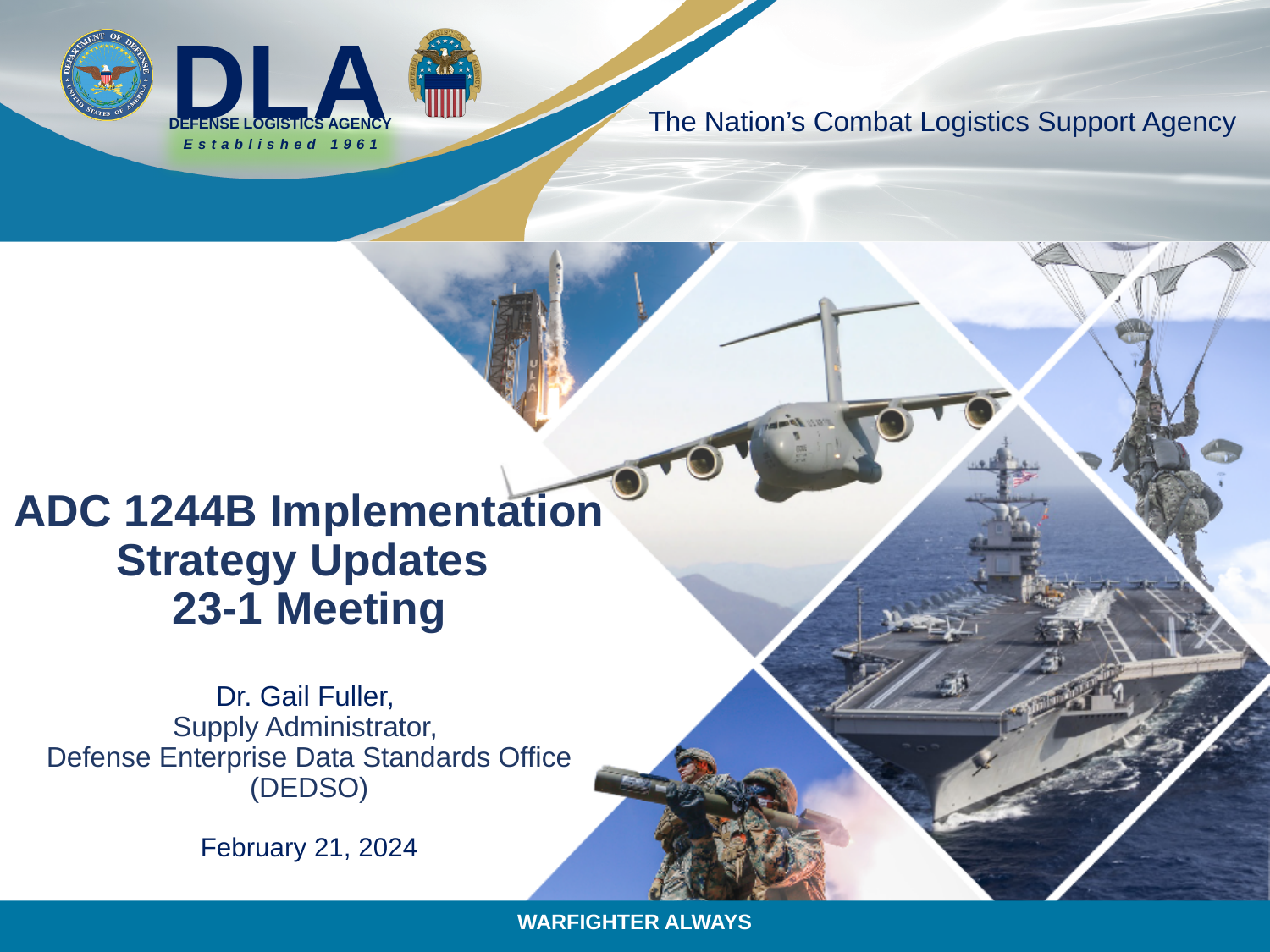

# ADC 1244B Implementation Strategy Updates 23-1 Meeting
Dr. Gail Fuller,
Supply Administrator,
Defense Enterprise Data Standards Office (DEDSO)

February 21, 2024